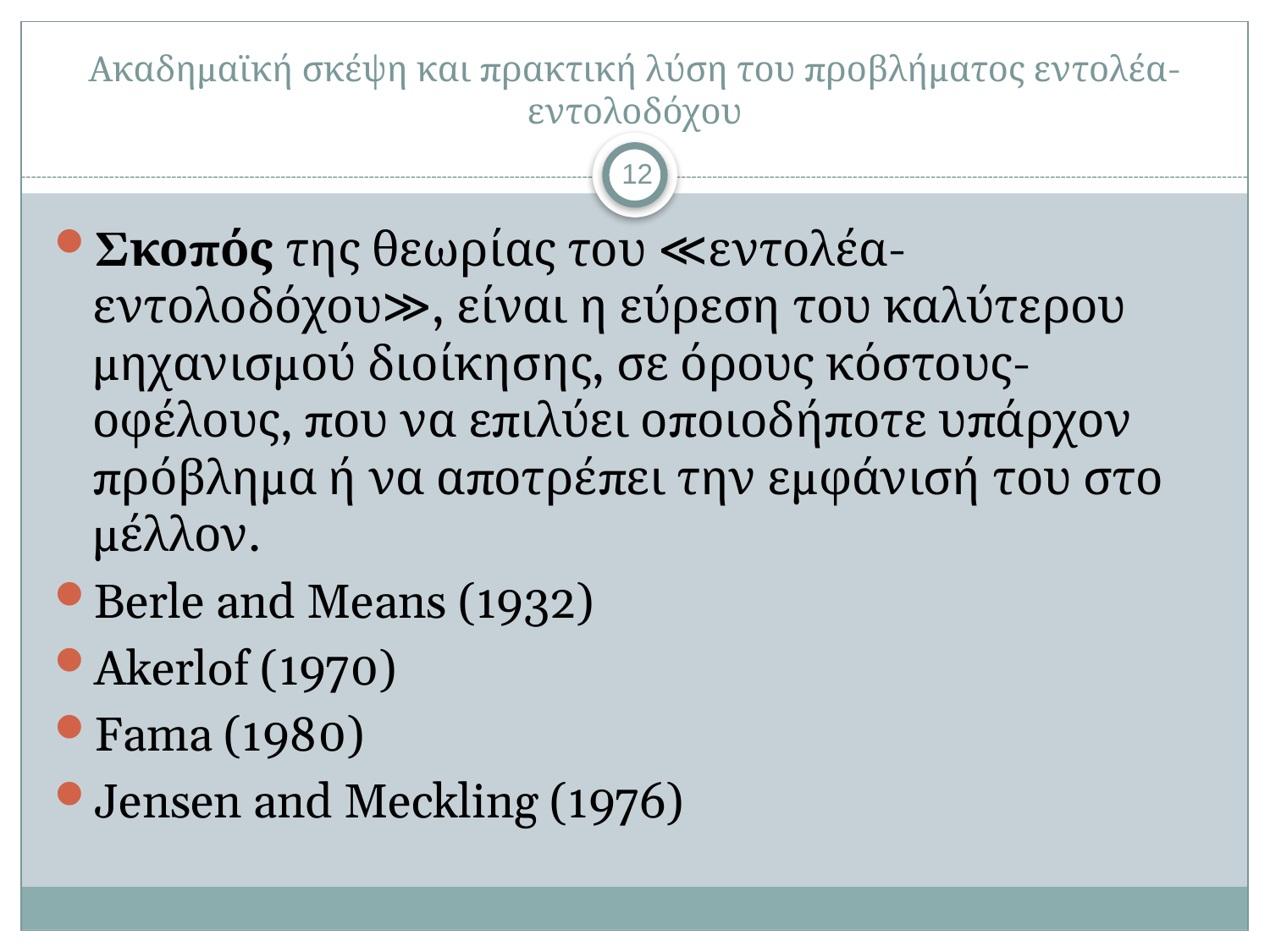

# Ακαδημαϊκή σκέψη και πρακτική λύση του προβλήματος εντολέα- εντολοδόχου
12
Σκοπός της θεωρίας του ≪εντολέα-εντολοδόχου≫, είναι η εύρεση του καλύτερου μηχανισμού διοίκησης, σε όρους κόστους-οφέλους, που να επιλύει οποιοδήποτε υπάρχον πρόβλημα ή να αποτρέπει την εμφάνισή του στο μέλλον.
Berle and Means (1932)
Akerlof (1970)
Fama (1980)
Jensen and Meckling (1976)